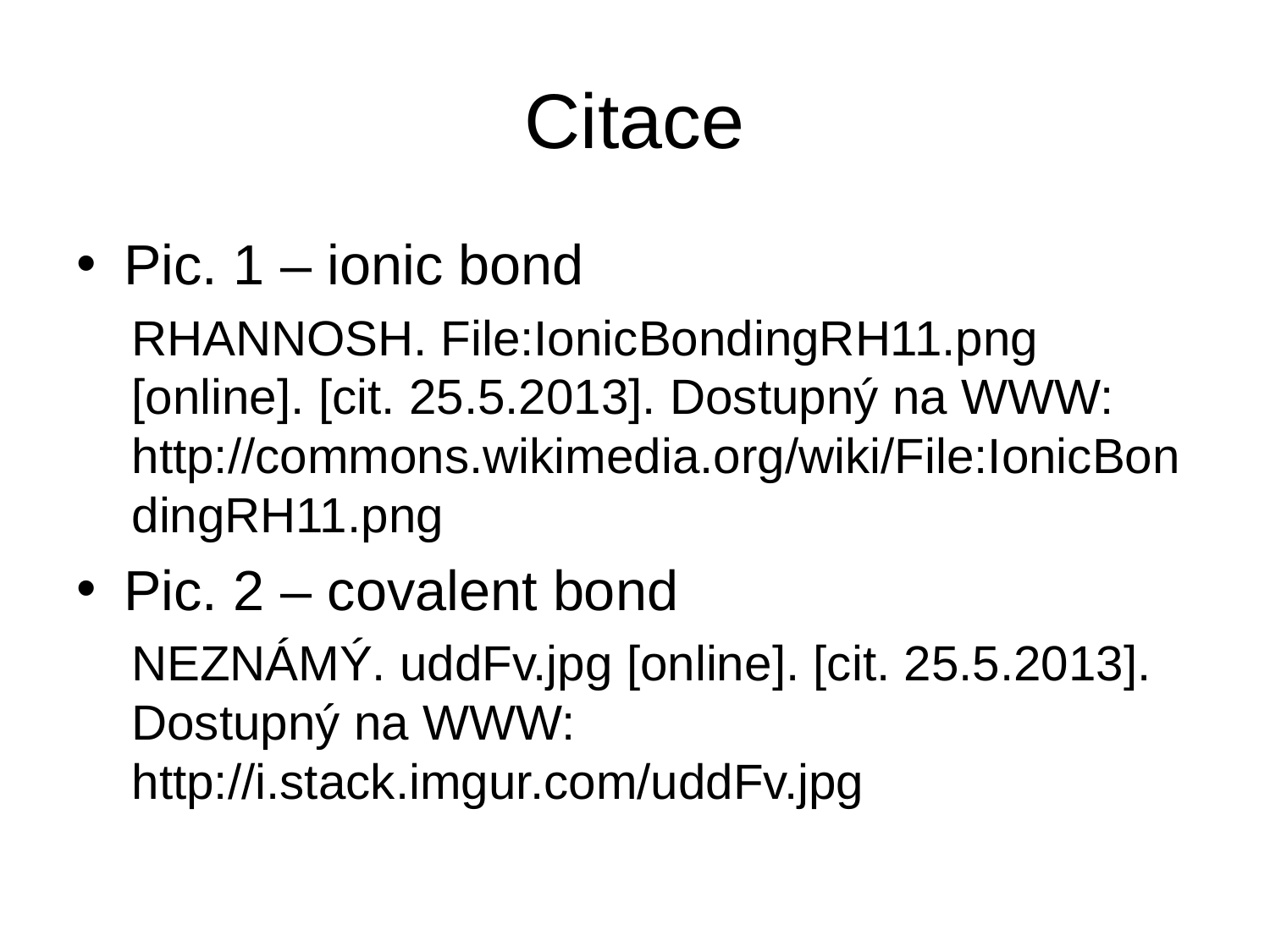

# Citace
Pic. 1 – ionic bond
RHANNOSH. File:IonicBondingRH11.png [online]. [cit. 25.5.2013]. Dostupný na WWW: http://commons.wikimedia.org/wiki/File:IonicBondingRH11.png
Pic. 2 – covalent bond
NEZNÁMÝ. uddFv.jpg [online]. [cit. 25.5.2013]. Dostupný na WWW: http://i.stack.imgur.com/uddFv.jpg